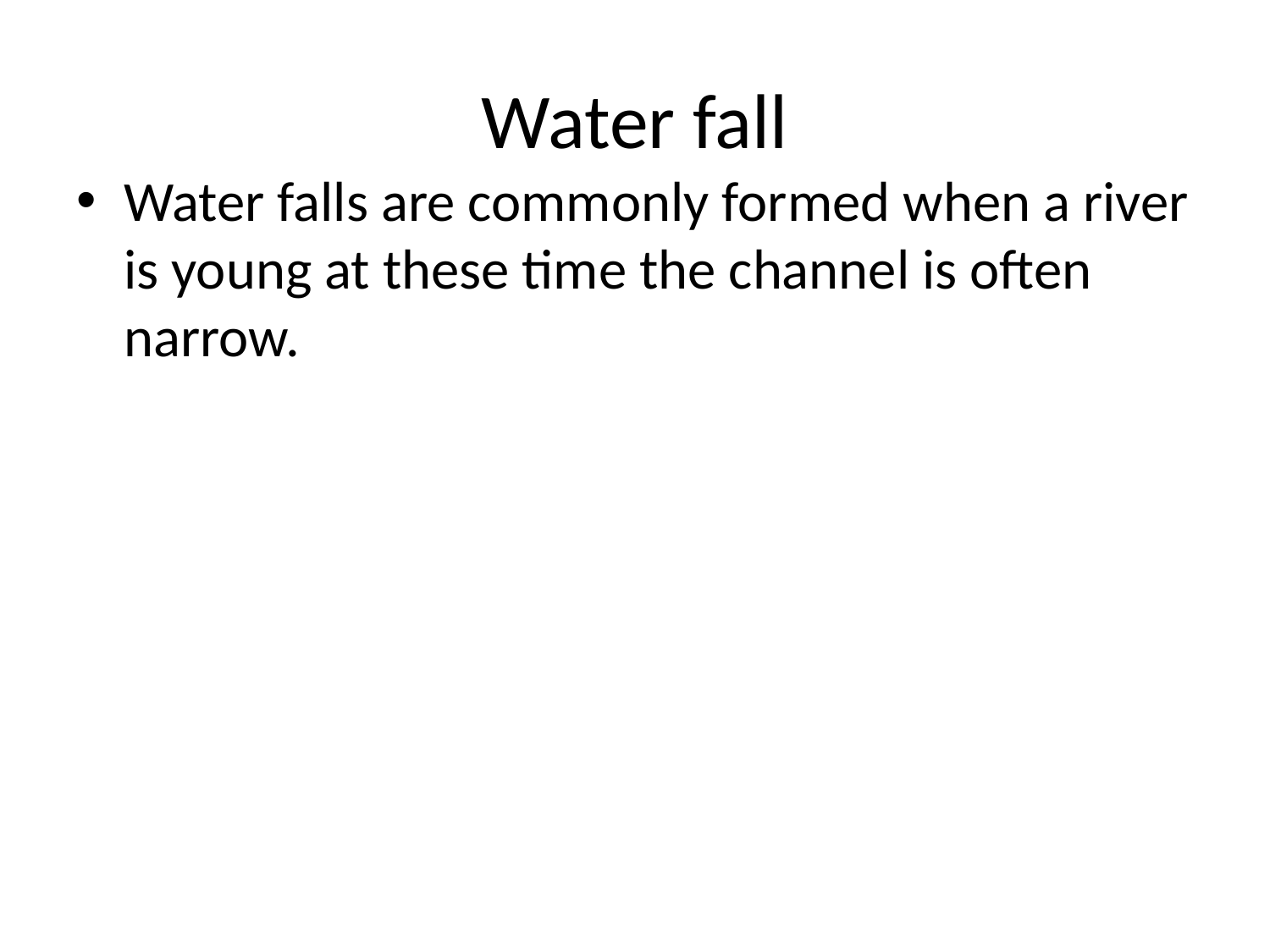

# Water fall
Water falls are commonly formed when a river is young at these time the channel is often narrow.